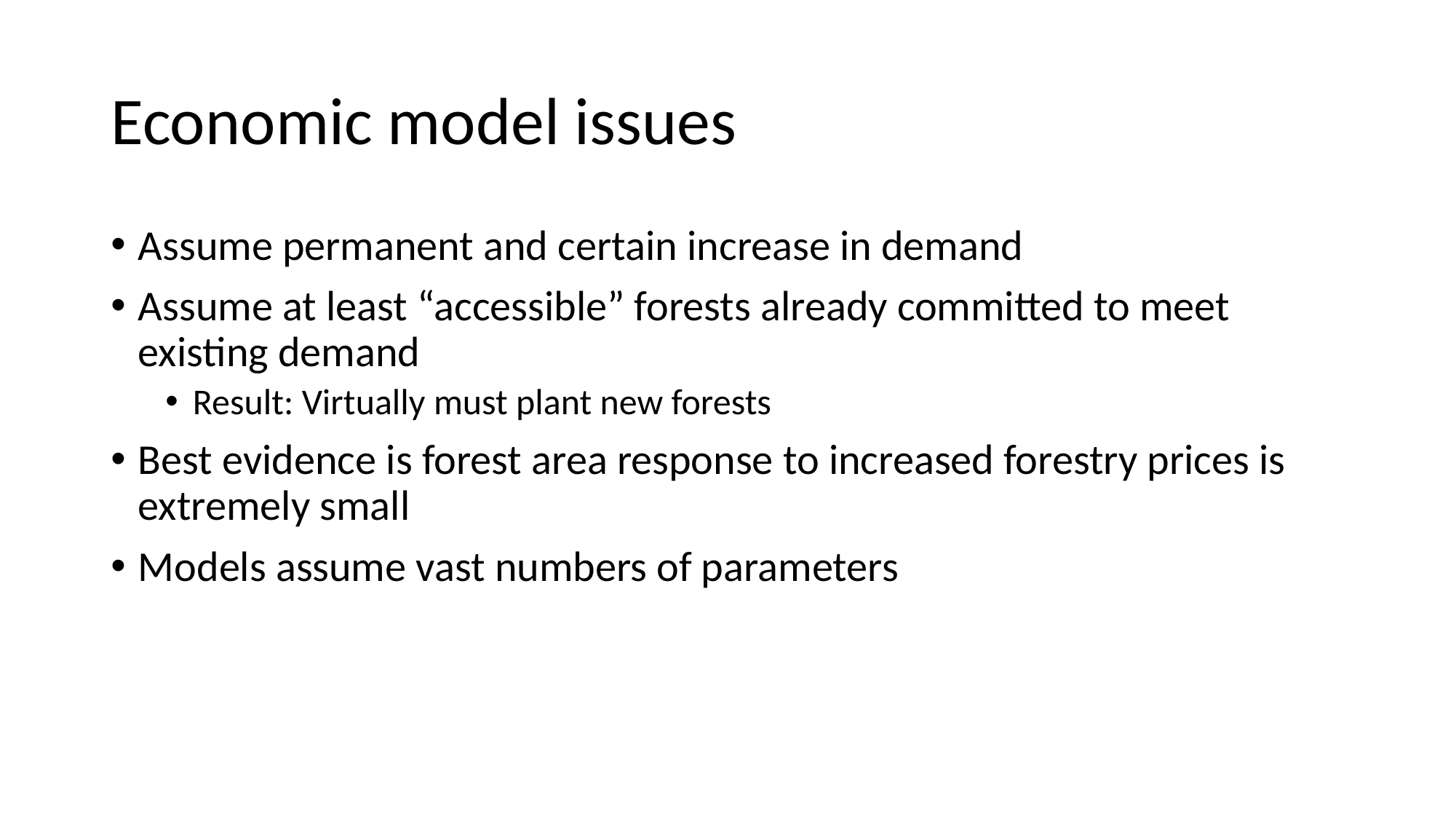

# Economic model issues
Assume permanent and certain increase in demand
Assume at least “accessible” forests already committed to meet existing demand
Result: Virtually must plant new forests
Best evidence is forest area response to increased forestry prices is extremely small
Models assume vast numbers of parameters